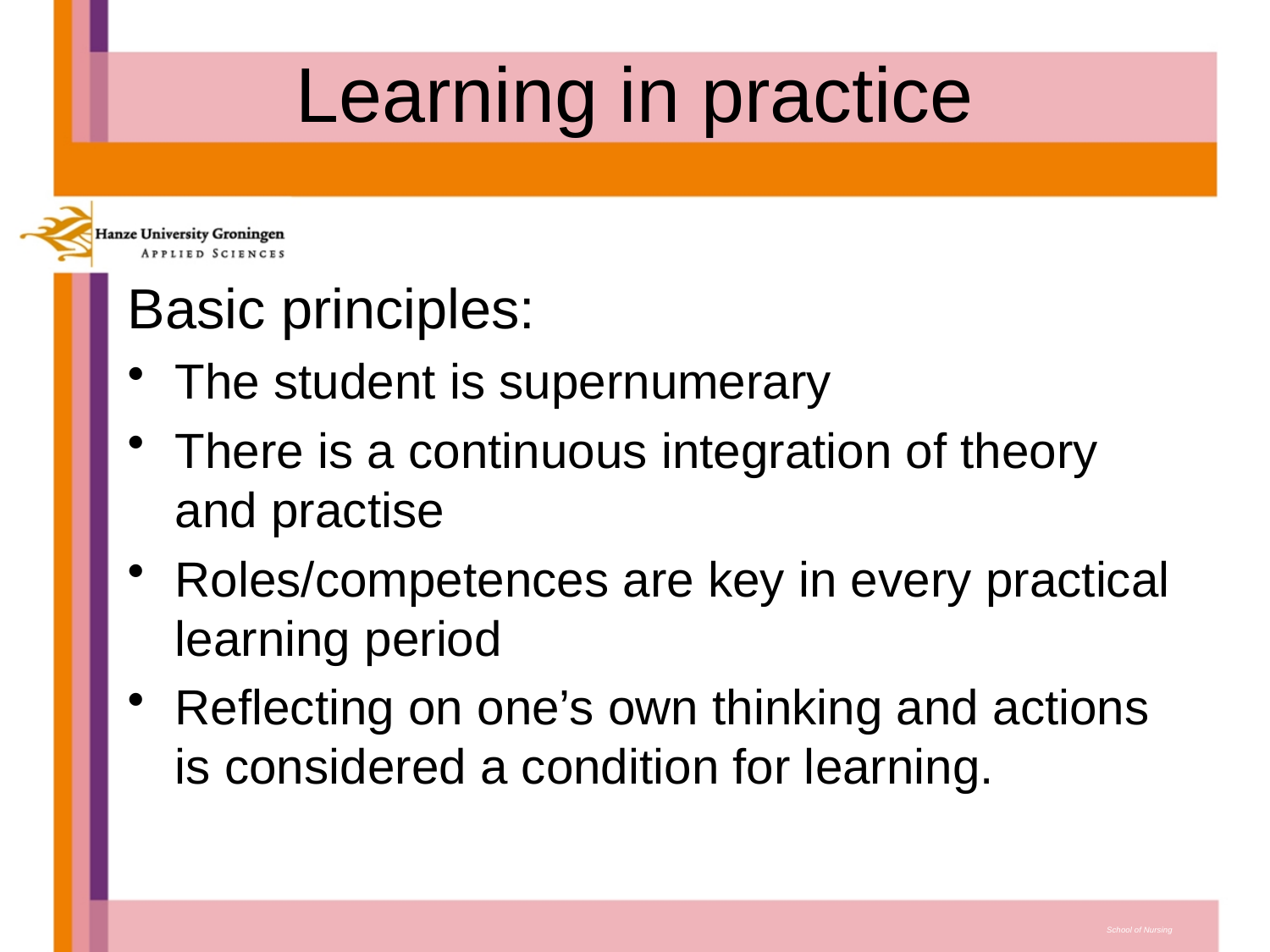

# Learning in practice
Basic principles:
The student is supernumerary
There is a continuous integration of theory and practise
Roles/competences are key in every practical learning period
Reflecting on one’s own thinking and actions is considered a condition for learning.

School of Nursing